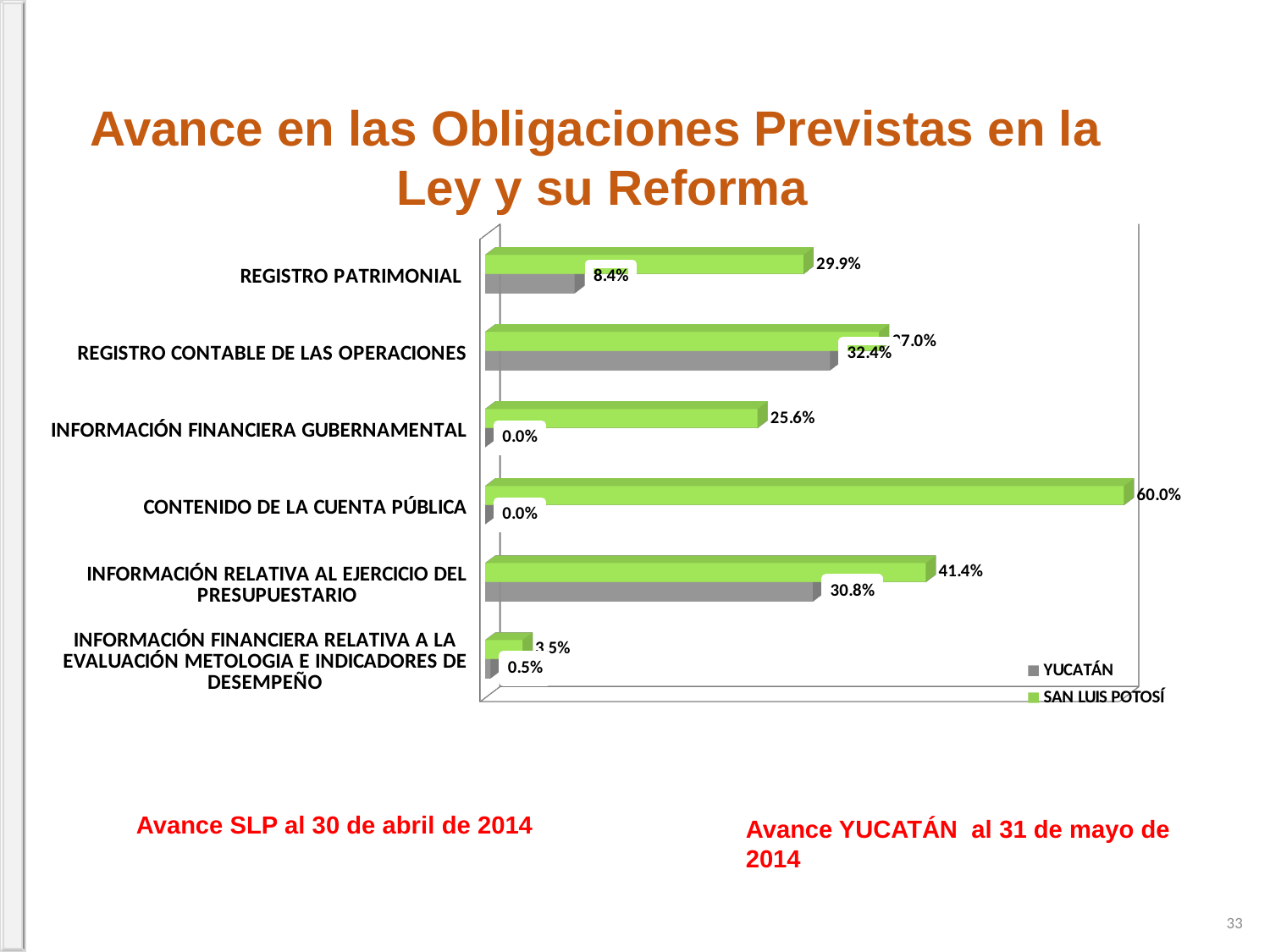

Avance en las Obligaciones Previstas en la
Ley y su Reforma

[unsupported chart]

Avance SLP al 30 de abril de 2014
Avance YUCATÁN  al 31 de mayo de 2014
33